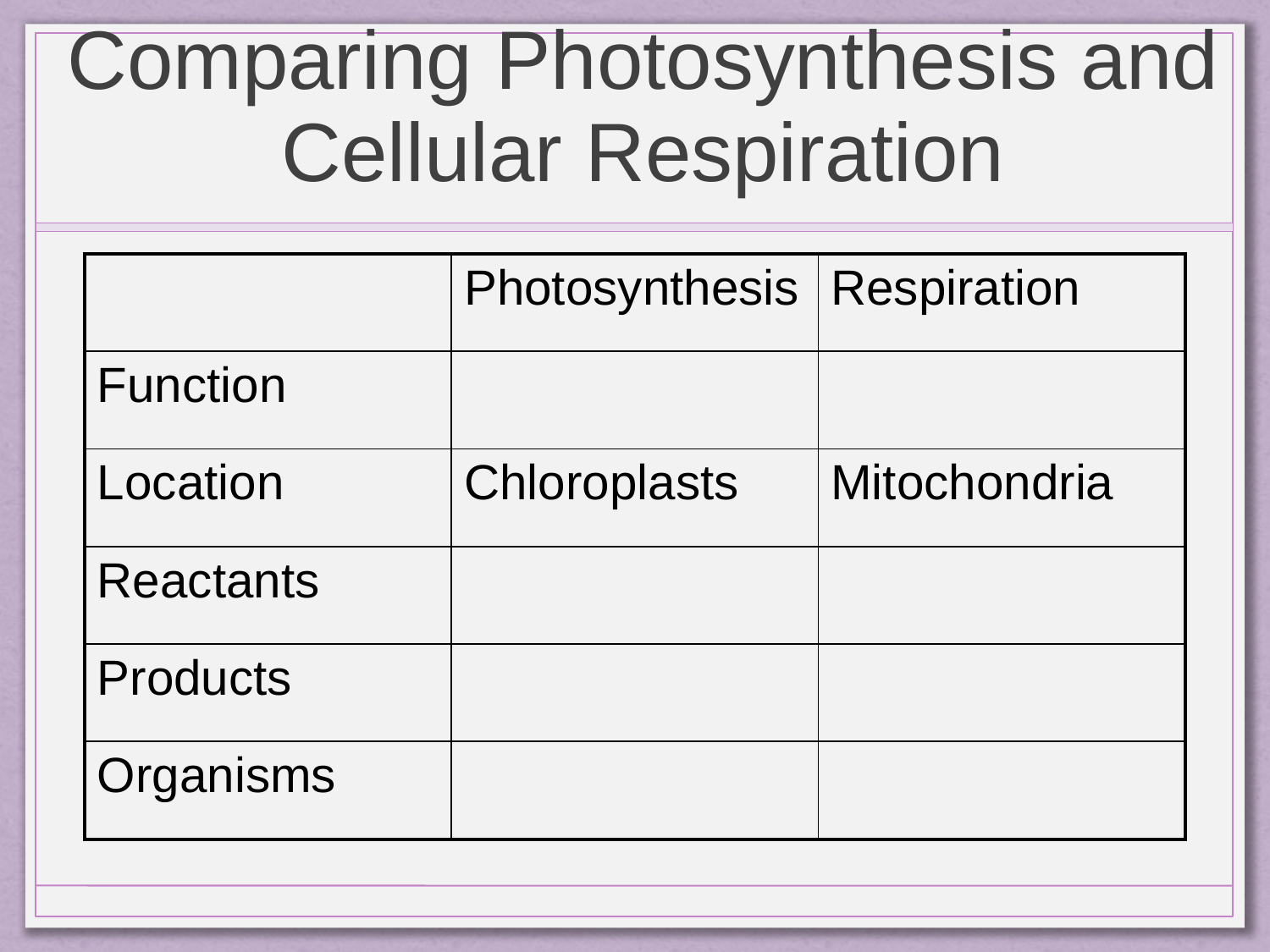

# Comparing Photosynthesis and Cellular Respiration
|  | Photosynthesis | Respiration |
| --- | --- | --- |
| Function |  |  |
| Location | Chloroplasts | Mitochondria |
| Reactants |  |  |
| Products |  |  |
| Organisms |  |  |